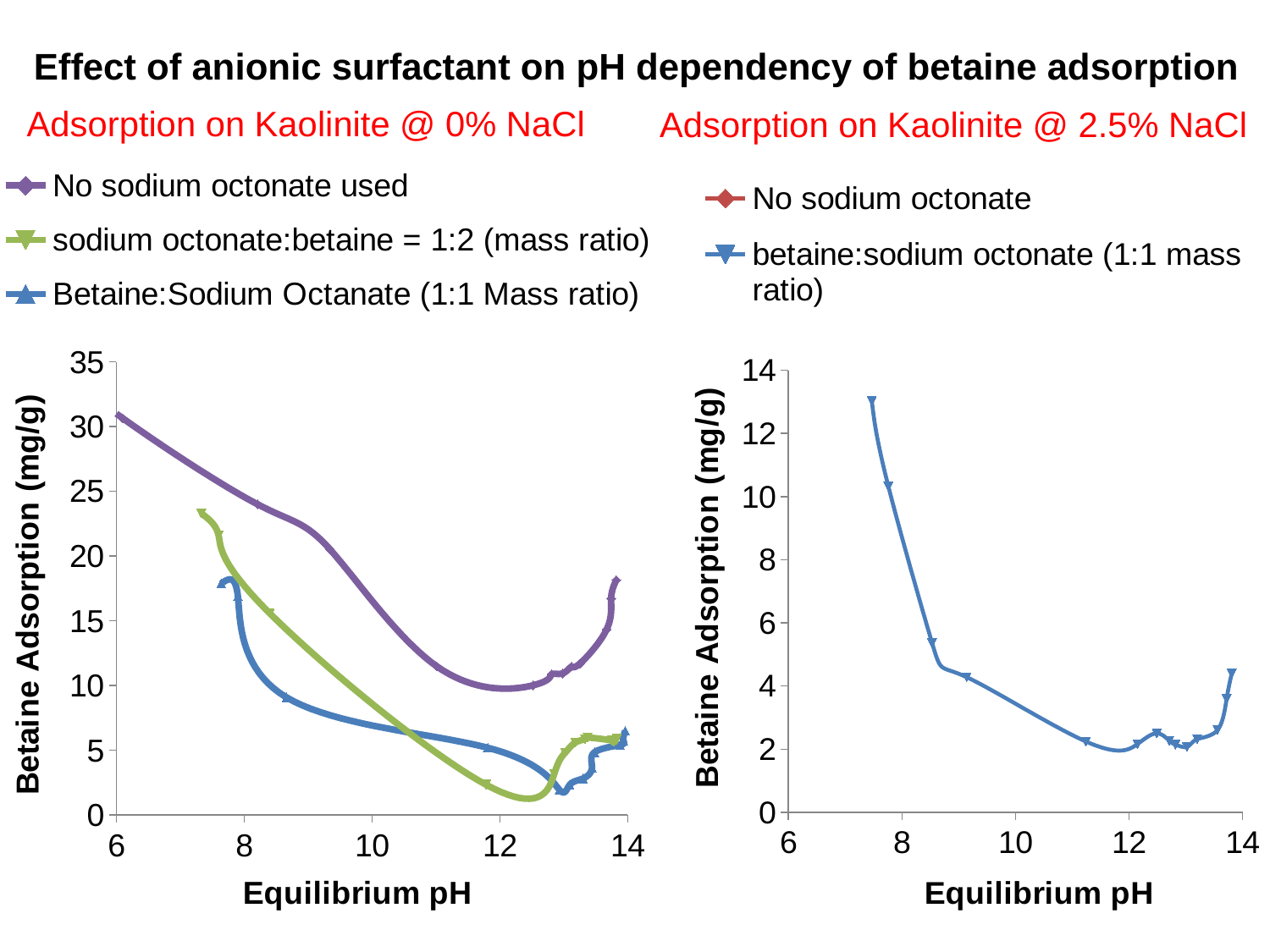

Effect of anionic surfactant on pH dependency of betaine adsorption
Adsorption on Kaolinite @ 0% NaCl
Adsorption on Kaolinite @ 2.5% NaCl

### Chart

| Category |  |  |  |
|---|---|---|---|

### Chart

| Category |  |  |
|---|---|---|